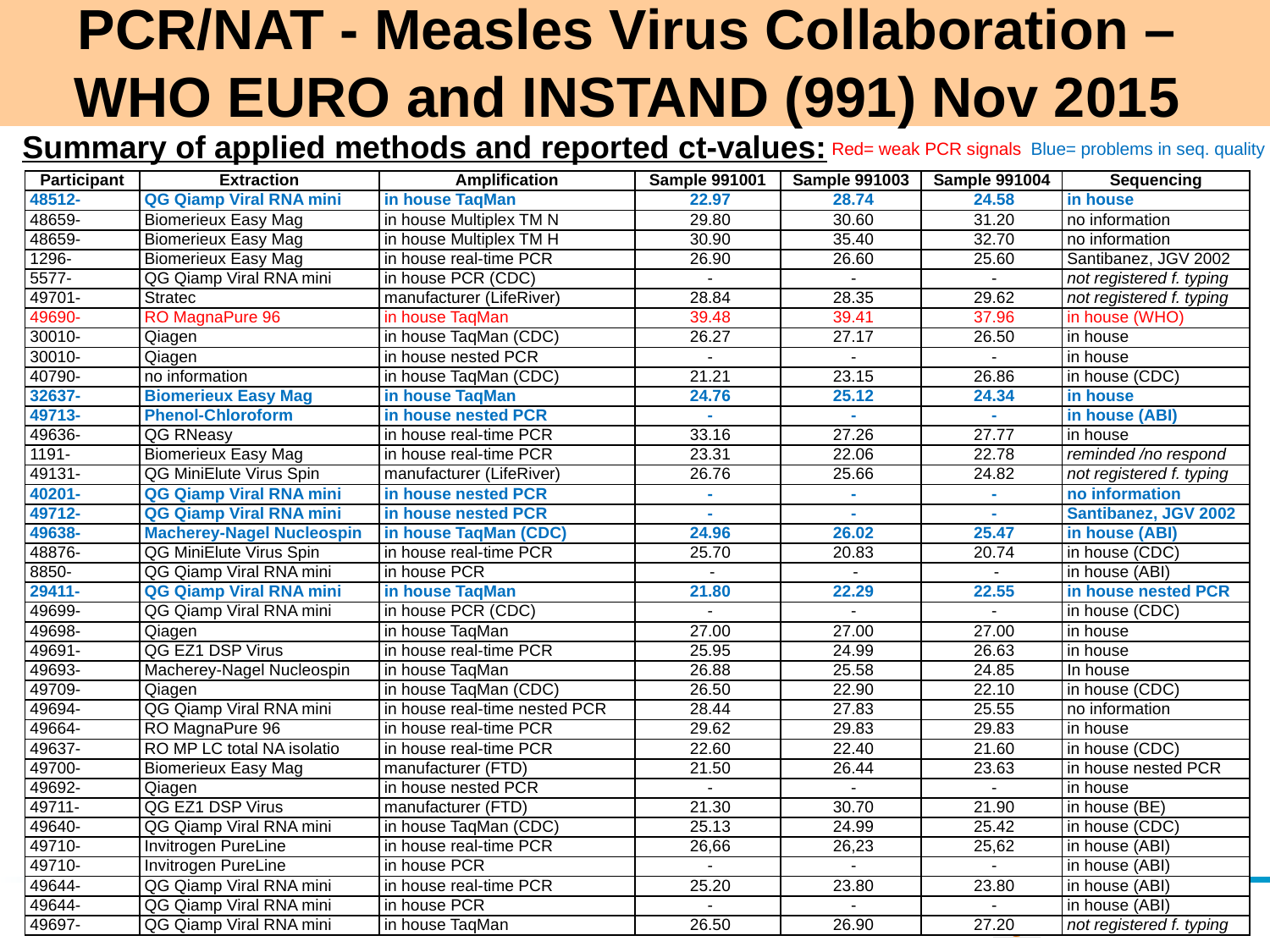

# PCR/NAT - Measles Virus Collaboration – WHO EURO and INSTAND (991) Nov 2015
Summary of applied methods and reported ct-values:
Red= weak PCR signals  Blue= problems in seq. quality
| Participant | Extraction | Amplification | Sample 991001 | Sample 991003 | Sample 991004 | Sequencing |
| --- | --- | --- | --- | --- | --- | --- |
| 48512- IRE | QG Qiamp Viral RNA mini | in house TaqMan | 22.97 | 28.74 | 24.58 | in house |
| 48659- UK | Biomerieux Easy Mag | in house Multiplex TM N | 29.80 | 30.60 | 31.20 | no information |
| 48659- UK | Biomerieux Easy Mag | in house Multiplex TM H | 30.90 | 35.40 | 32.70 | no information |
| 1296- AUT | Biomerieux Easy Mag | in house real-time PCR | 26.90 | 26.60 | 25.60 | Santibanez, JGV 2002 |
| 5577- BUL | QG Qiamp Viral RNA mini | in house PCR (CDC) | - | - | - | not registered f. typing |
| 49701- CZE | Stratec | manufacturer (LifeRiver) | 28.84 | 28.35 | 29.62 | not registered f. typing |
| 49690- DEN | RO MagnaPure 96 | in house TaqMan | 39.48 | 39.41 | 37.96 | in house (WHO) |
| 30010- DEU | Qiagen | in house TaqMan (CDC) | 26.27 | 27.17 | 26.50 | in house |
| 30010- DEU | Qiagen | in house nested PCR | - | - | - | in house |
| 40790- EST | no information | in house TaqMan (CDC) | 21.21 | 23.15 | 26.86 | in house (CDC) |
| 32637- FIN | Biomerieux Easy Mag | in house TaqMan | 24.76 | 25.12 | 24.34 | in house |
| 49713- HUN | Phenol-Chloroform | in house nested PCR | - | - | - | in house (ABI) |
| 49636- ITA | QG RNeasy | in house real-time PCR | 33.16 | 27.26 | 27.77 | in house |
| 1191- LVA | Biomerieux Easy Mag | in house real-time PCR | 23.31 | 22.06 | 22.78 | reminded /no respond |
| 49131- LTU | QG MiniElute Virus Spin | manufacturer (LifeRiver) | 26.76 | 25.66 | 24.82 | not registered f. typing |
| 40201- NOR | QG Qiamp Viral RNA mini | in house nested PCR | - | - | - | no information |
| 49712- POL | QG Qiamp Viral RNA mini | in house nested PCR | - | - | - | Santibanez, JGV 2002 |
| 49638- ROM | Macherey-Nagel Nucleospin | in house TaqMan (CDC) | 24.96 | 26.02 | 25.47 | in house (ABI) |
| 48876- SVN | QG MiniElute Virus Spin | in house real-time PCR | 25.70 | 20.83 | 20.74 | in house (CDC) |
| 8850- SWE | QG Qiamp Viral RNA mini | in house PCR | - | - | - | in house (ABI) |
| 29411- BEL | QG Qiamp Viral RNA mini | in house TaqMan | 21.80 | 22.29 | 22.55 | in house nested PCR |
| 49699- BiH | QG Qiamp Viral RNA mini | in house PCR (CDC) | - | - | - | in house (CDC) |
| 49698- CRO | Qiagen | in house TaqMan | 27.00 | 27.00 | 27.00 | in house |
| 49691- FRA C | QG EZ1 DSP Virus | in house real-time PCR | 25.95 | 24.99 | 26.63 | in house |
| 49693- GRE | Macherey-Nagel Nucleospin | in house TaqMan | 26.88 | 25.58 | 24.85 | In house |
| 49709- ISR | Qiagen | in house TaqMan (CDC) | 26.50 | 22.90 | 22.10 | in house (CDC) |
| 49694- LUX | QG Qiamp Viral RNA mini | in house real-time nested PCR | 28.44 | 27.83 | 25.55 | no information |
| 49664- NED B | RO MagnaPure 96 | in house real-time PCR | 29.62 | 29.83 | 29.83 | in house |
| 49637- NED R | RO MP LC total NA isolatio | in house real-time PCR | 22.60 | 22.40 | 21.60 | in house (CDC) |
| 49700- POR | Biomerieux Easy Mag | manufacturer (FTD) | 21.50 | 26.44 | 23.63 | in house nested PCR |
| 49692- ESP | Qiagen | in house nested PCR | - | - | - | in house |
| 49711- TUR | QG EZ1 DSP Virus | manufacturer (FTD) | 21.30 | 30.70 | 21.90 | in house (BE) |
| 49640- BLR | QG Qiamp Viral RNA mini | in house TaqMan (CDC) | 25.13 | 24.99 | 25.42 | in house (CDC) |
| 49710- KAZ | Invitrogen PureLine | in house real-time PCR | 26,66 | 26,23 | 25,62 | in house (ABI) |
| 49710- KAZ | Invitrogen PureLine | in house PCR | - | - | - | in house (ABI) |
| 49644- RUS | QG Qiamp Viral RNA mini | in house real-time PCR | 25.20 | 23.80 | 23.80 | in house (ABI) |
| 49644- RUS | QG Qiamp Viral RNA mini | in house PCR | - | - | - | in house (ABI) |
| 49697- TJK | QG Qiamp Viral RNA mini | in house TaqMan | 26.50 | 26.90 | 27.20 | not registered f. typing |